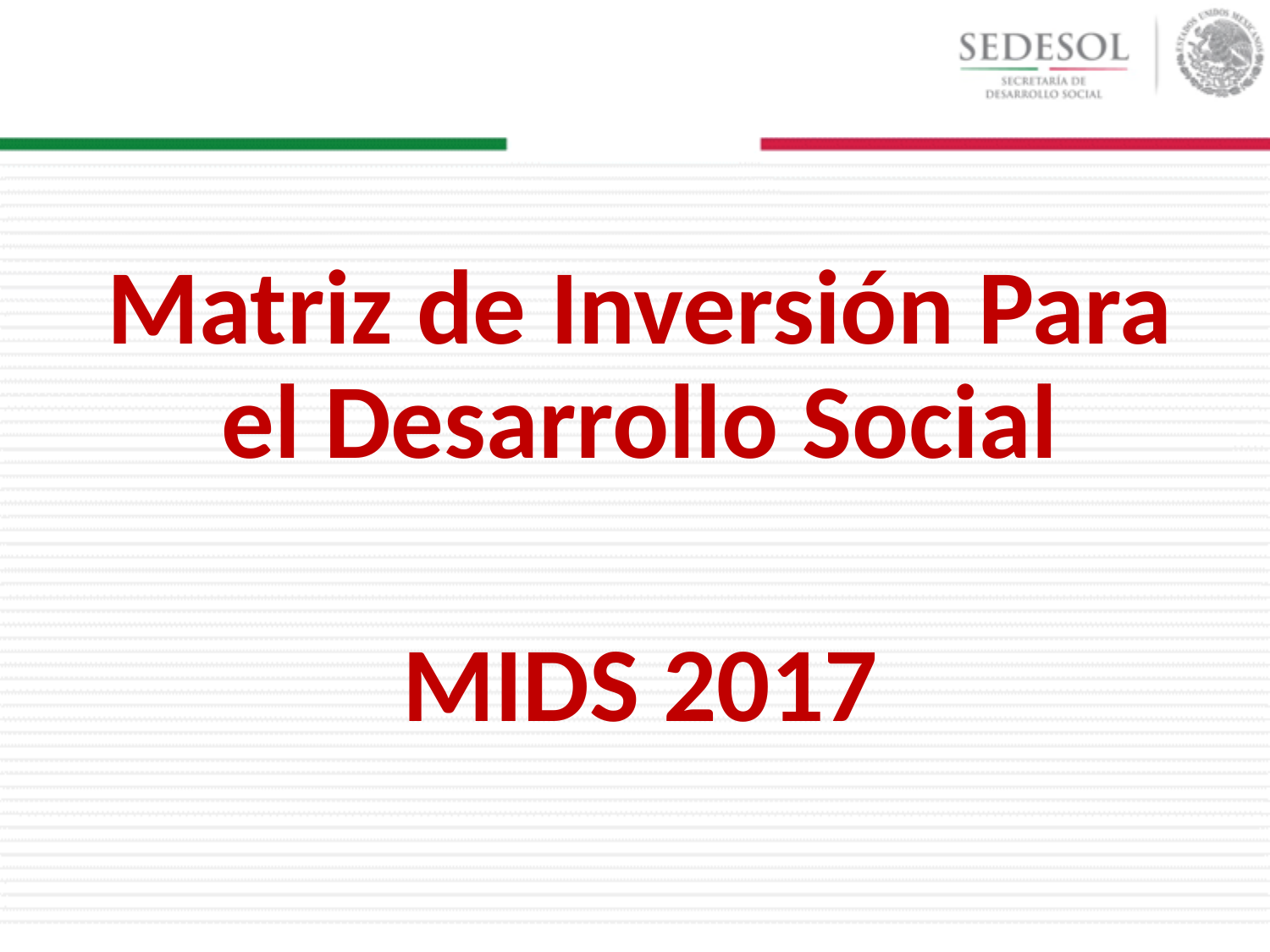

Matriz de Inversión Para el Desarrollo Social

MIDS 2017